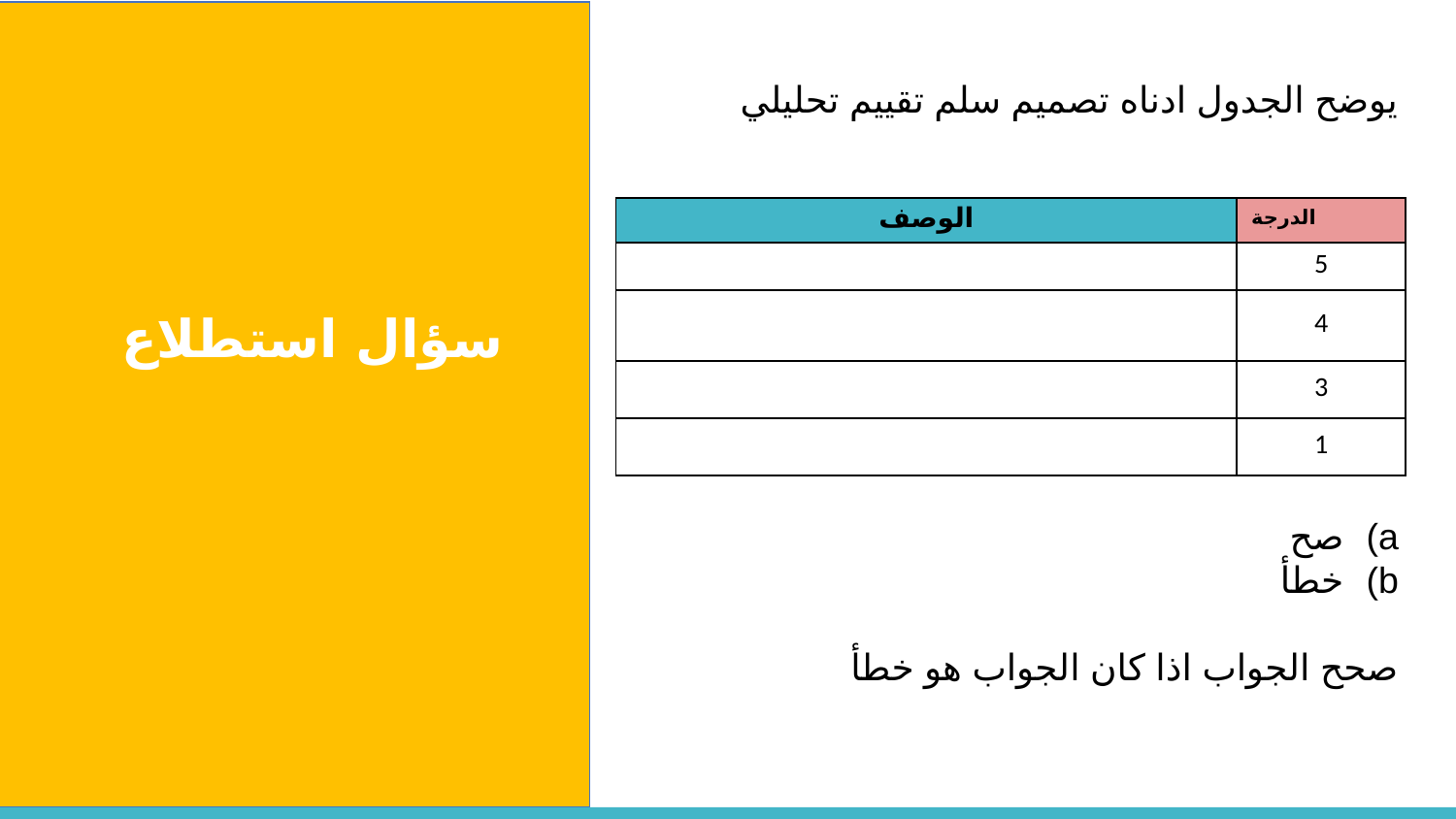

يوضح الجدول ادناه تصميم سلم تقييم تحليلي

صح
خطأ

صحح الجواب اذا كان الجواب هو خطأ
| الوصف | الدرجة |
| --- | --- |
|  | 5 |
|  | 4 |
|  | 3 |
|  | 1 |
سؤال استطلاع